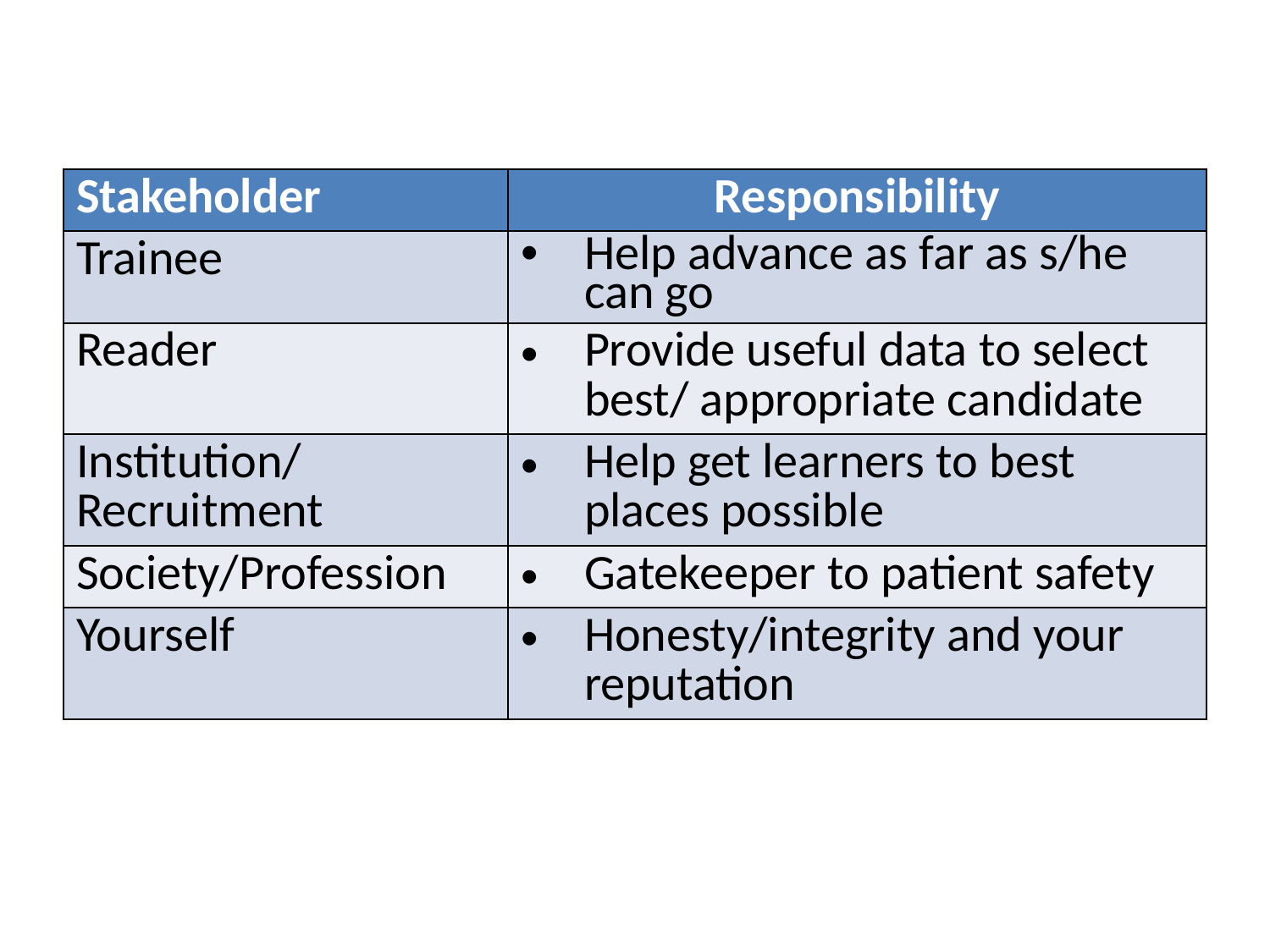

| Stakeholder | Responsibility |
| --- | --- |
| Trainee | Help advance as far as s/he can go |
| Reader | Provide useful data to select best/ appropriate candidate |
| Institution/ Recruitment | Help get learners to best places possible |
| Society/Profession | Gatekeeper to patient safety |
| Yourself | Honesty/integrity and your reputation |